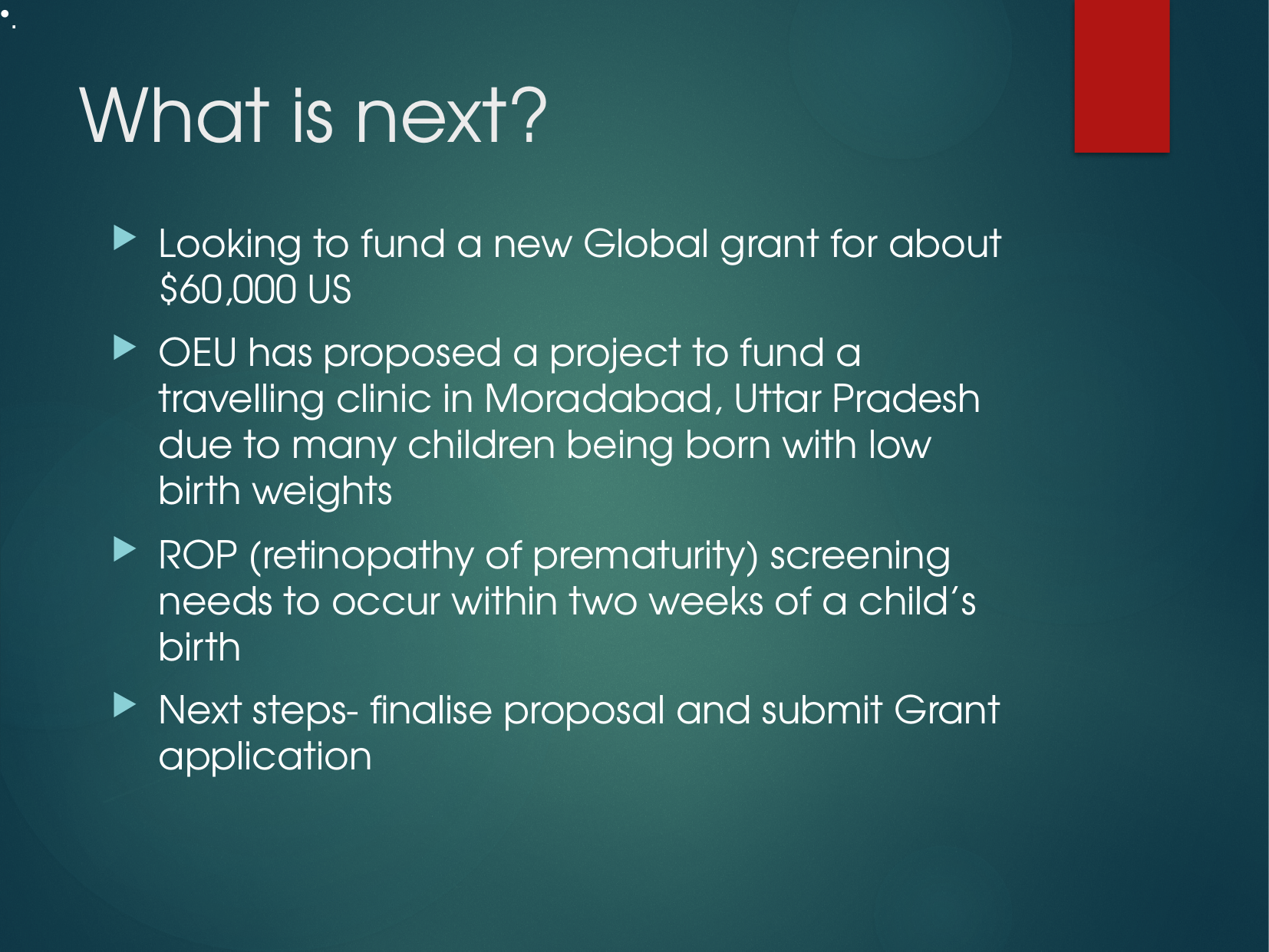

.
# What is next?
Looking to fund a new Global grant for about $60,000 US
OEU has proposed a project to fund a travelling clinic in Moradabad, Uttar Pradesh due to many children being born with low birth weights
ROP (retinopathy of prematurity) screening needs to occur within two weeks of a child’s birth
Next steps- finalise proposal and submit Grant application